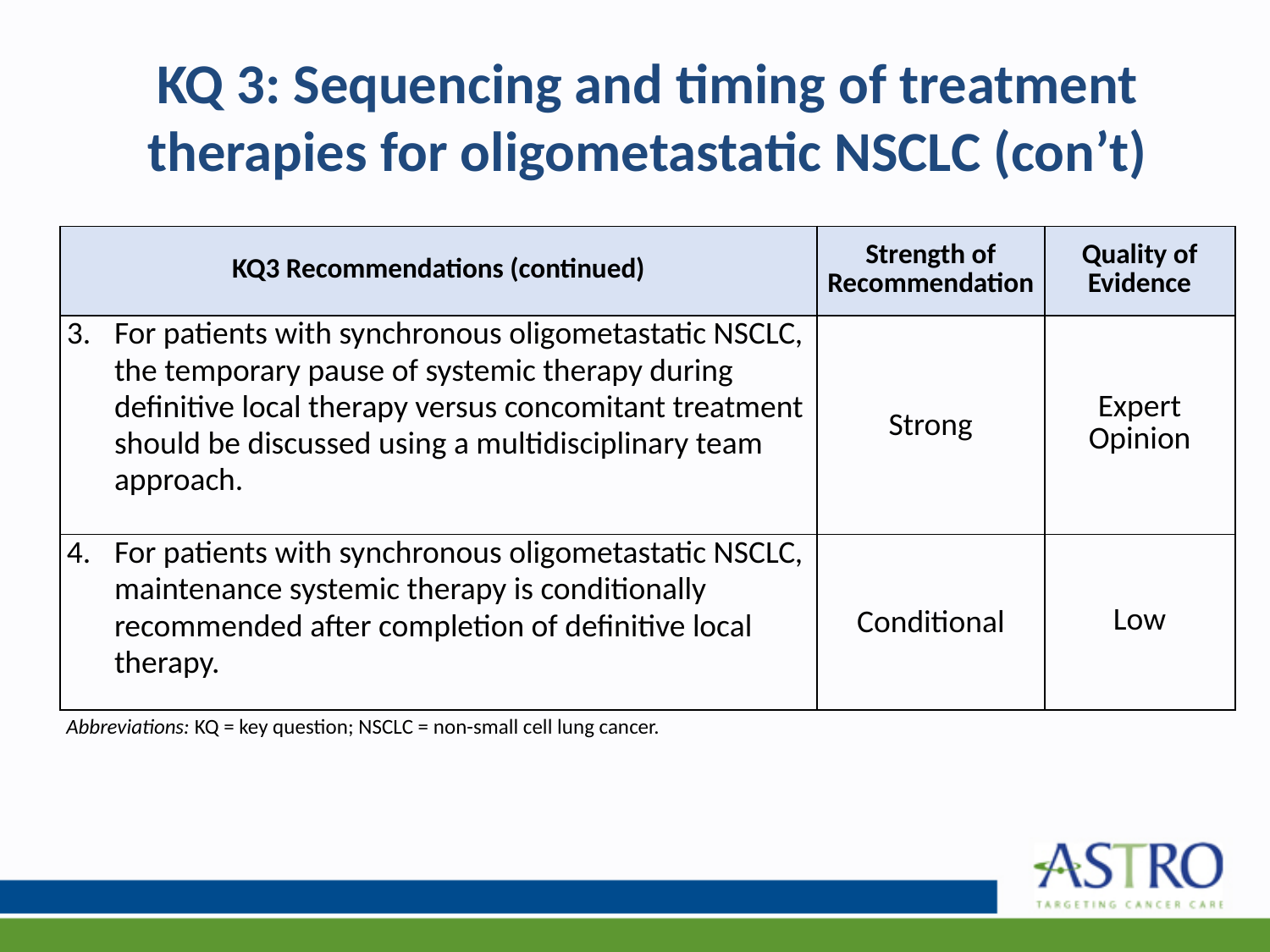

KQ 3: Sequencing and timing of treatment therapies for oligometastatic NSCLC (con’t)
| KQ3 Recommendations (continued) | Strength of Recommendation | Quality of Evidence |
| --- | --- | --- |
| For patients with synchronous oligometastatic NSCLC, the temporary pause of systemic therapy during definitive local therapy versus concomitant treatment should be discussed using a multidisciplinary team approach. | Strong | Expert Opinion |
| For patients with synchronous oligometastatic NSCLC, maintenance systemic therapy is conditionally recommended after completion of definitive local therapy. | Conditional | Low |
Abbreviations: KQ = key question; NSCLC = non-small cell lung cancer.